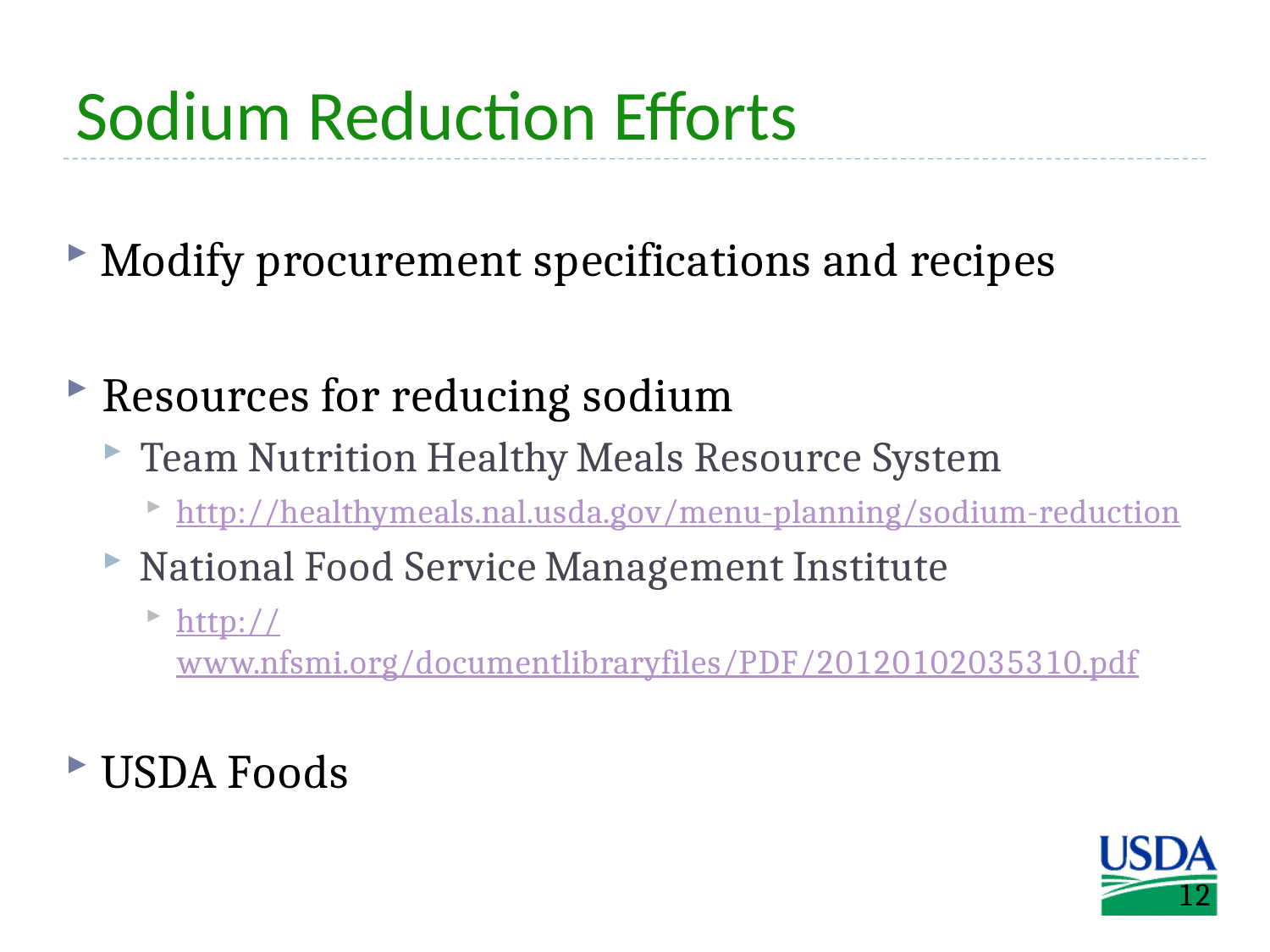

# Sodium Reduction Efforts
Modify procurement specifications and recipes

Resources for reducing sodium
Team Nutrition Healthy Meals Resource System
http://healthymeals.nal.usda.gov/menu-planning/sodium-reduction
National Food Service Management Institute
http://www.nfsmi.org/documentlibraryfiles/PDF/20120102035310.pdf

USDA Foods

12